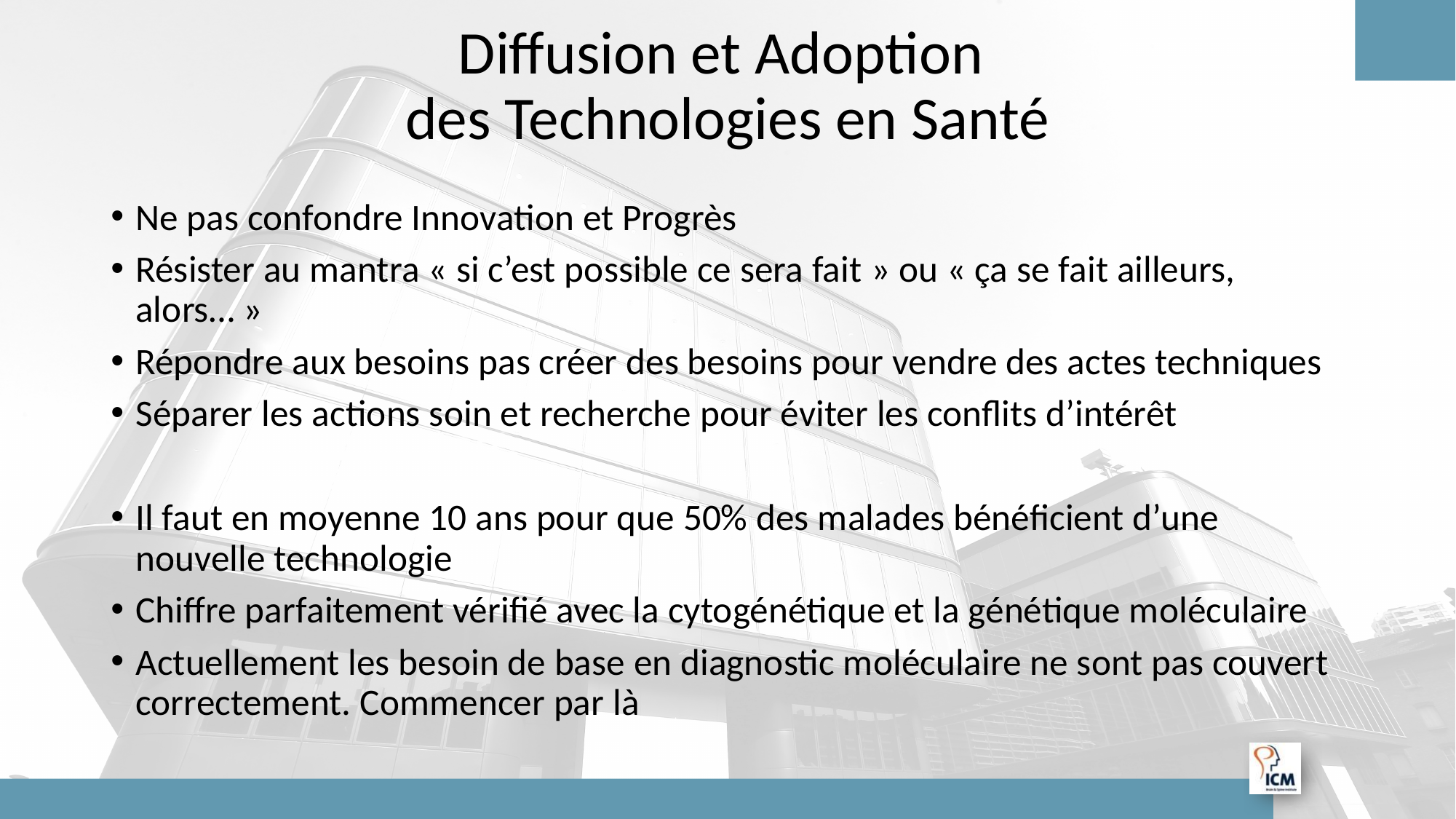

# Diffusion et Adoption des Technologies en Santé
Ne pas confondre Innovation et Progrès
Résister au mantra « si c’est possible ce sera fait » ou « ça se fait ailleurs, alors… »
Répondre aux besoins pas créer des besoins pour vendre des actes techniques
Séparer les actions soin et recherche pour éviter les conflits d’intérêt

Il faut en moyenne 10 ans pour que 50% des malades bénéficient d’une nouvelle technologie
Chiffre parfaitement vérifié avec la cytogénétique et la génétique moléculaire
Actuellement les besoin de base en diagnostic moléculaire ne sont pas couvert correctement. Commencer par là